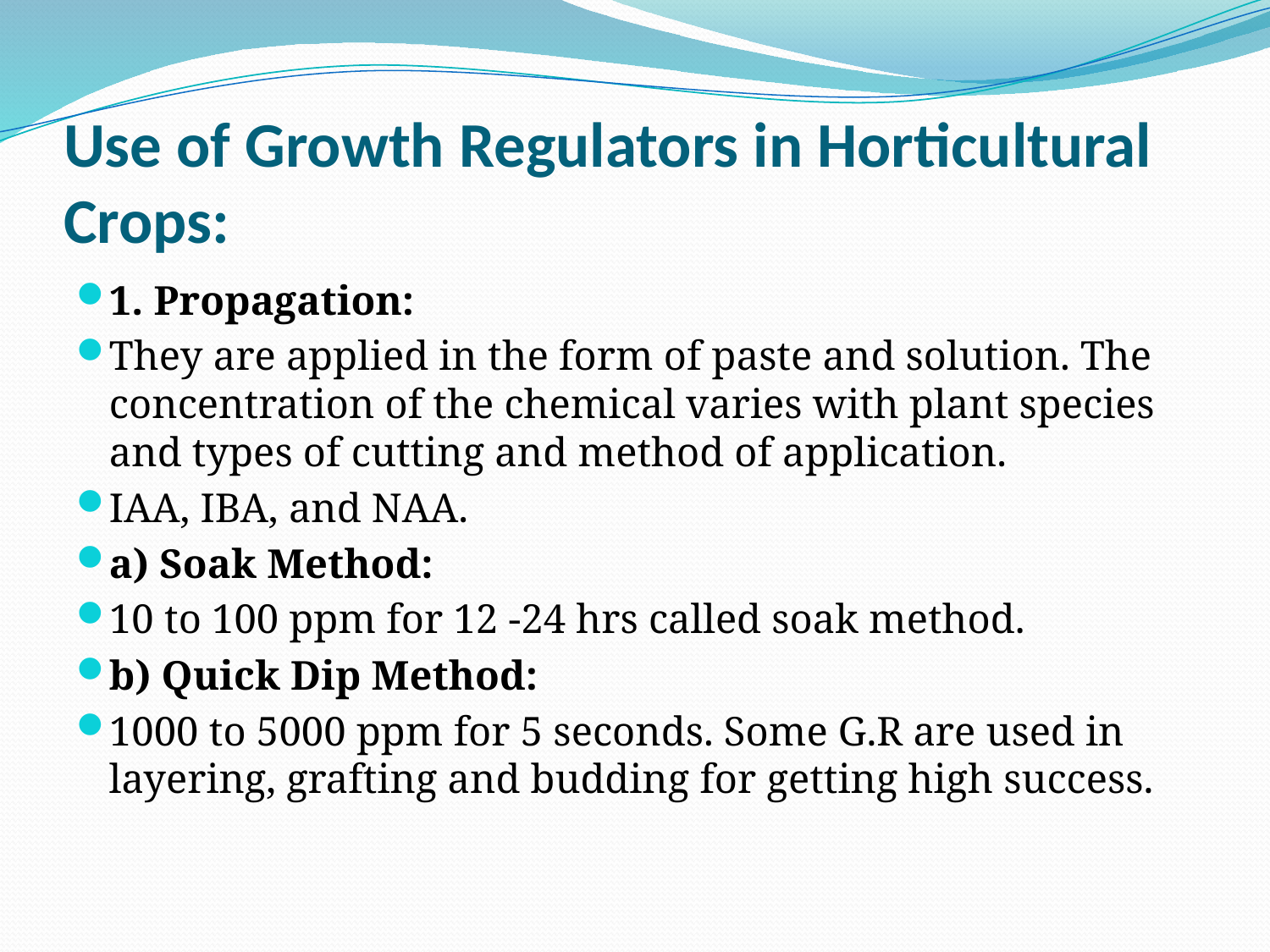

# Use of Growth Regulators in Horticultural Crops:
1. Propagation:
They are applied in the form of paste and solution. The concentration of the chemical varies with plant species and types of cutting and method of application.
IAA, IBA, and NAA.
a) Soak Method:
10 to 100 ppm for 12 -24 hrs called soak method.
b) Quick Dip Method:
1000 to 5000 ppm for 5 seconds. Some G.R are used in layering, grafting and budding for getting high success.